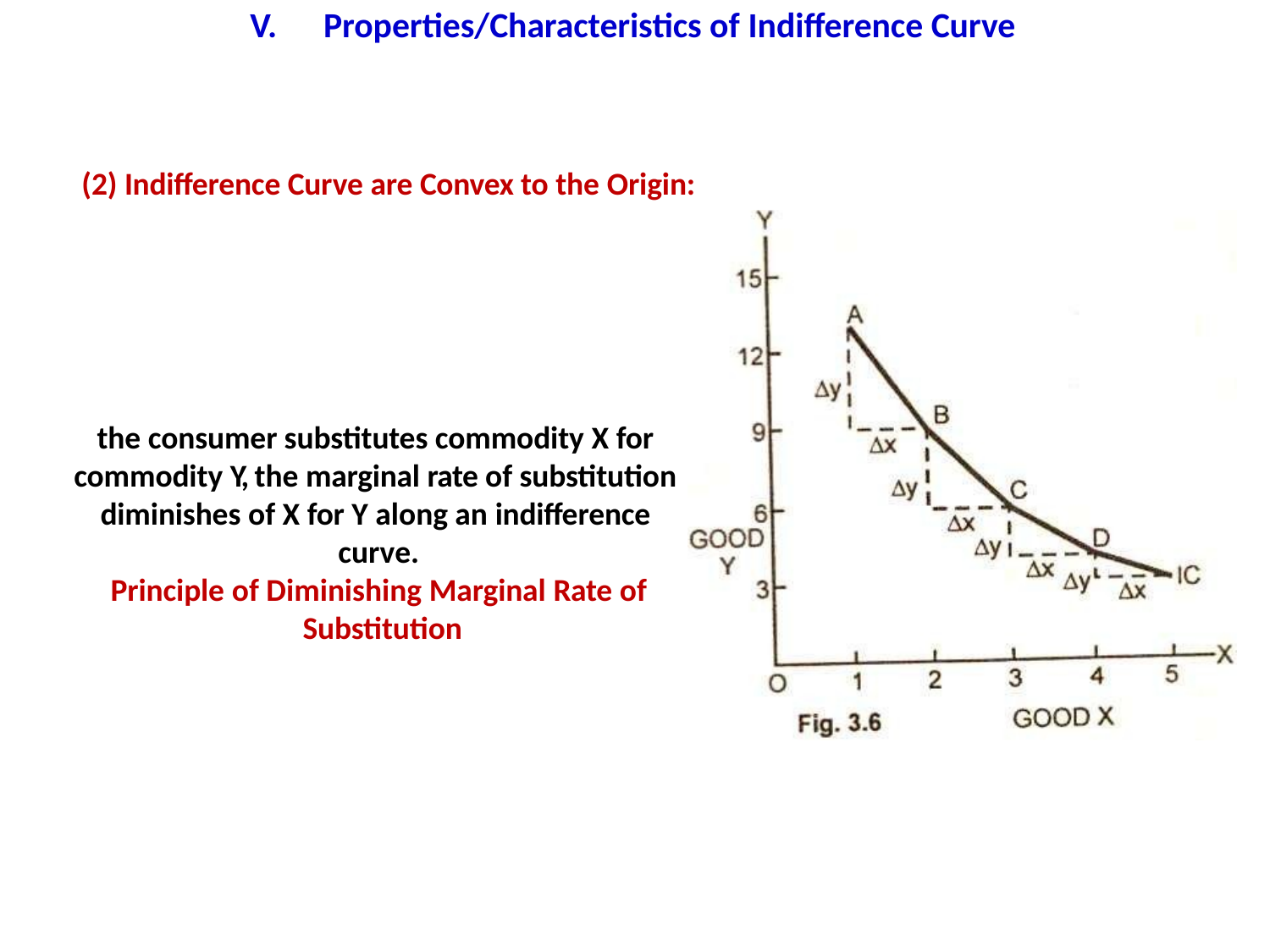

# V.	Properties/Characteristics of Indifference Curve
(2) Indifference Curve are Convex to the Origin:

the consumer substitutes commodity X for  commodity Y, the marginal rate of substitution  diminishes of X for Y along an indifference  curve.
Principle of Diminishing Marginal Rate of  Substitution